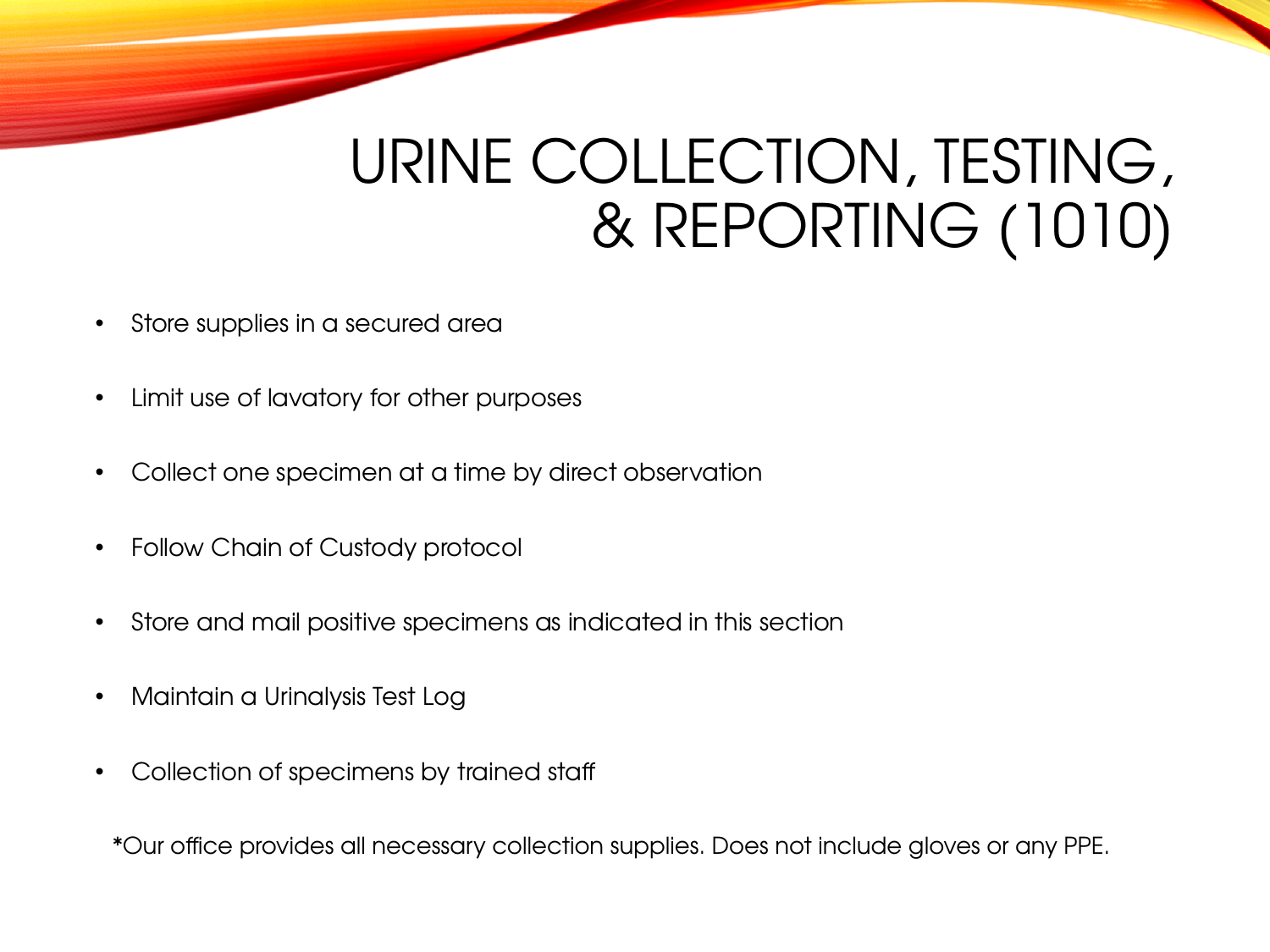

# Urine Collection, Testing, & Reporting (1010)
Store supplies in a secured area

Limit use of lavatory for other purposes

Collect one specimen at a time by direct observation

Follow Chain of Custody protocol

Store and mail positive specimens as indicated in this section

Maintain a Urinalysis Test Log

Collection of specimens by trained staff

*Our office provides all necessary collection supplies. Does not include gloves or any PPE.